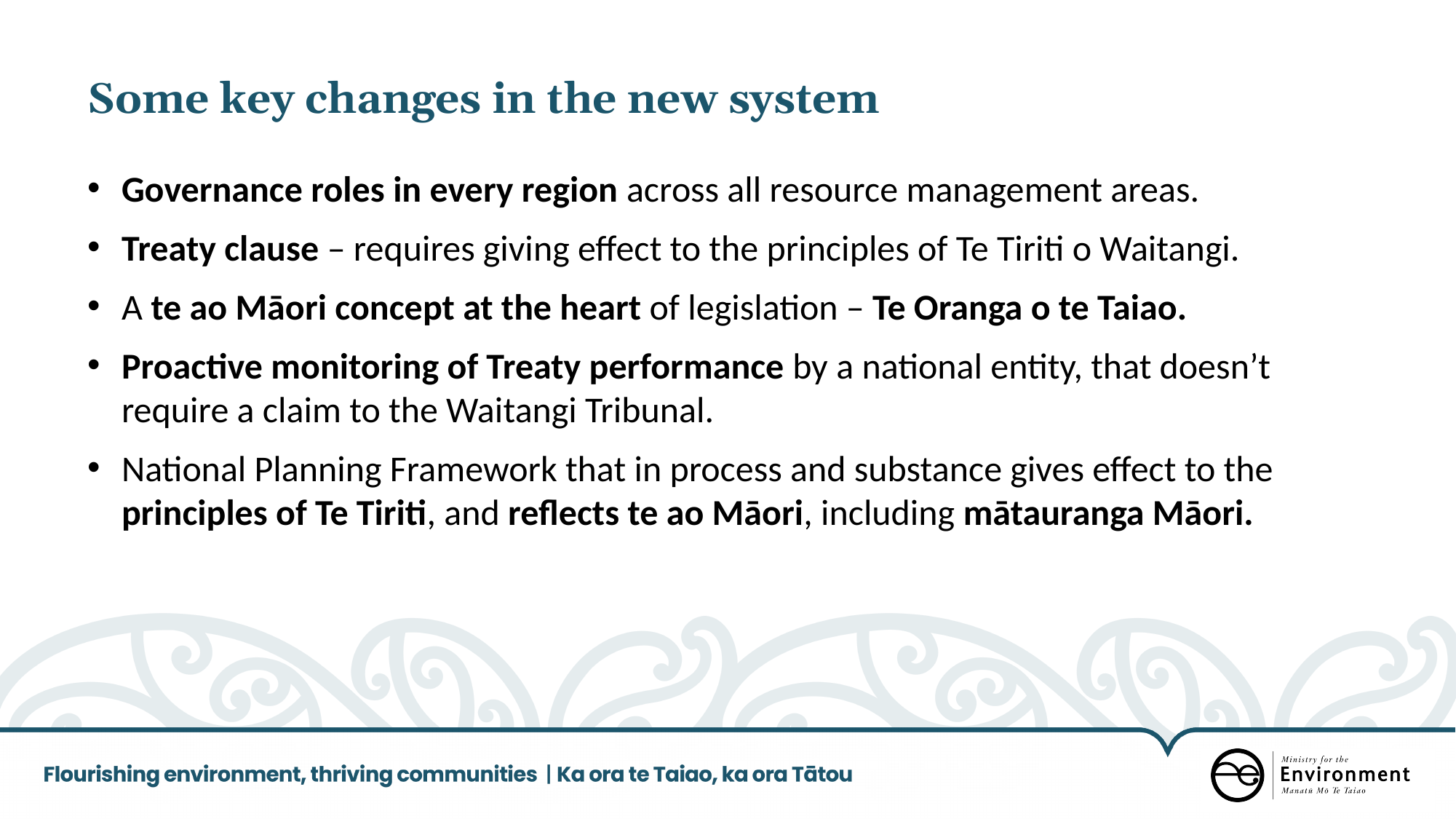

Some key changes in the new system
Governance roles in every region across all resource management areas.
Treaty clause – requires giving effect to the principles of Te Tiriti o Waitangi.
A te ao Māori concept at the heart of legislation – Te Oranga o te Taiao.
Proactive monitoring of Treaty performance by a national entity, that doesn’t require a claim to the Waitangi Tribunal.
National Planning Framework that in process and substance gives effect to the principles of Te Tiriti, and reflects te ao Māori, including mātauranga Māori.

5